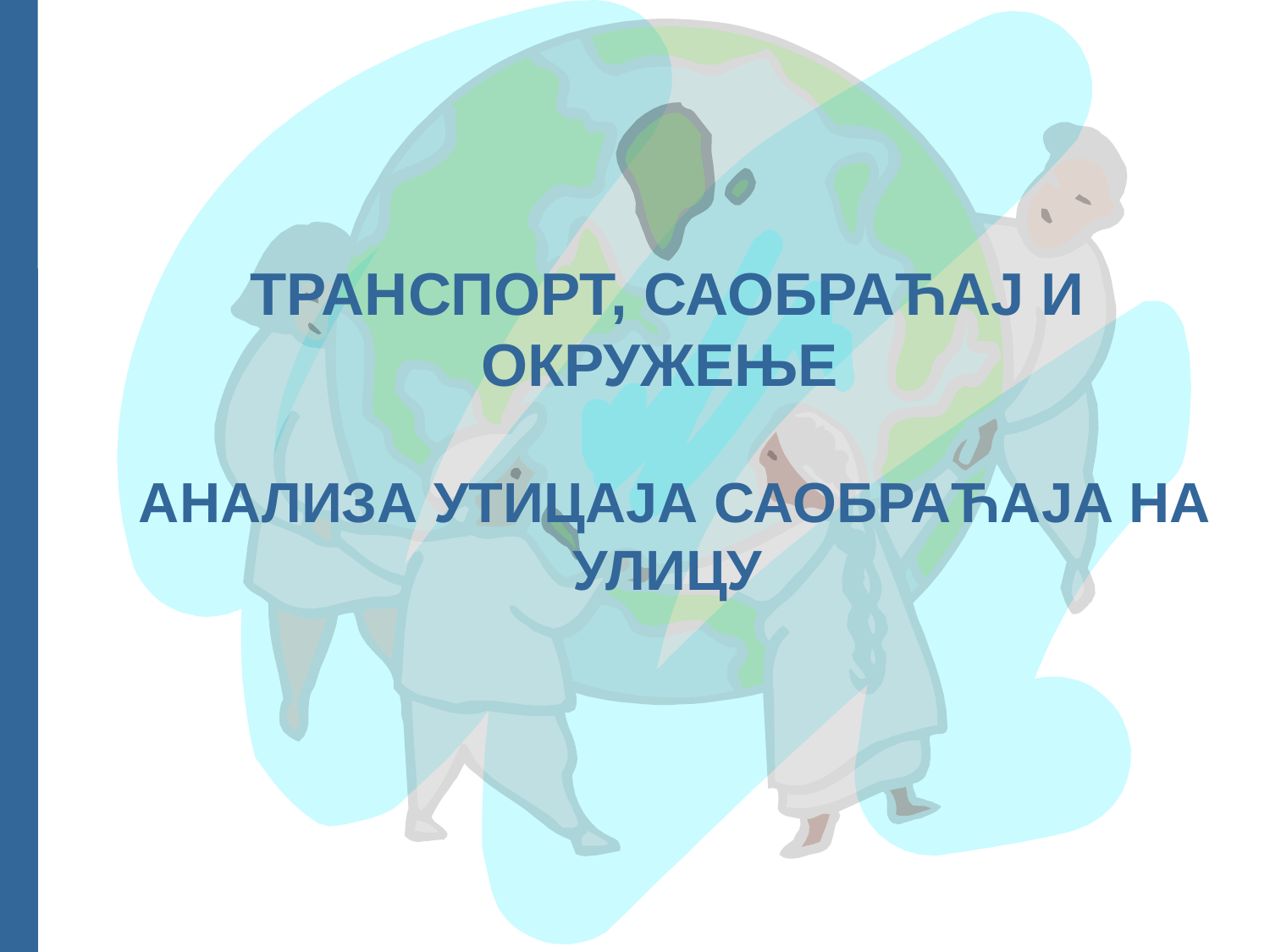

# ТРАНСПОРТ, САОБРАЋАЈ И ОКРУЖЕЊЕ АНАЛИЗА УТИЦАЈА САОБРАЋАЈА НА УЛИЦУ